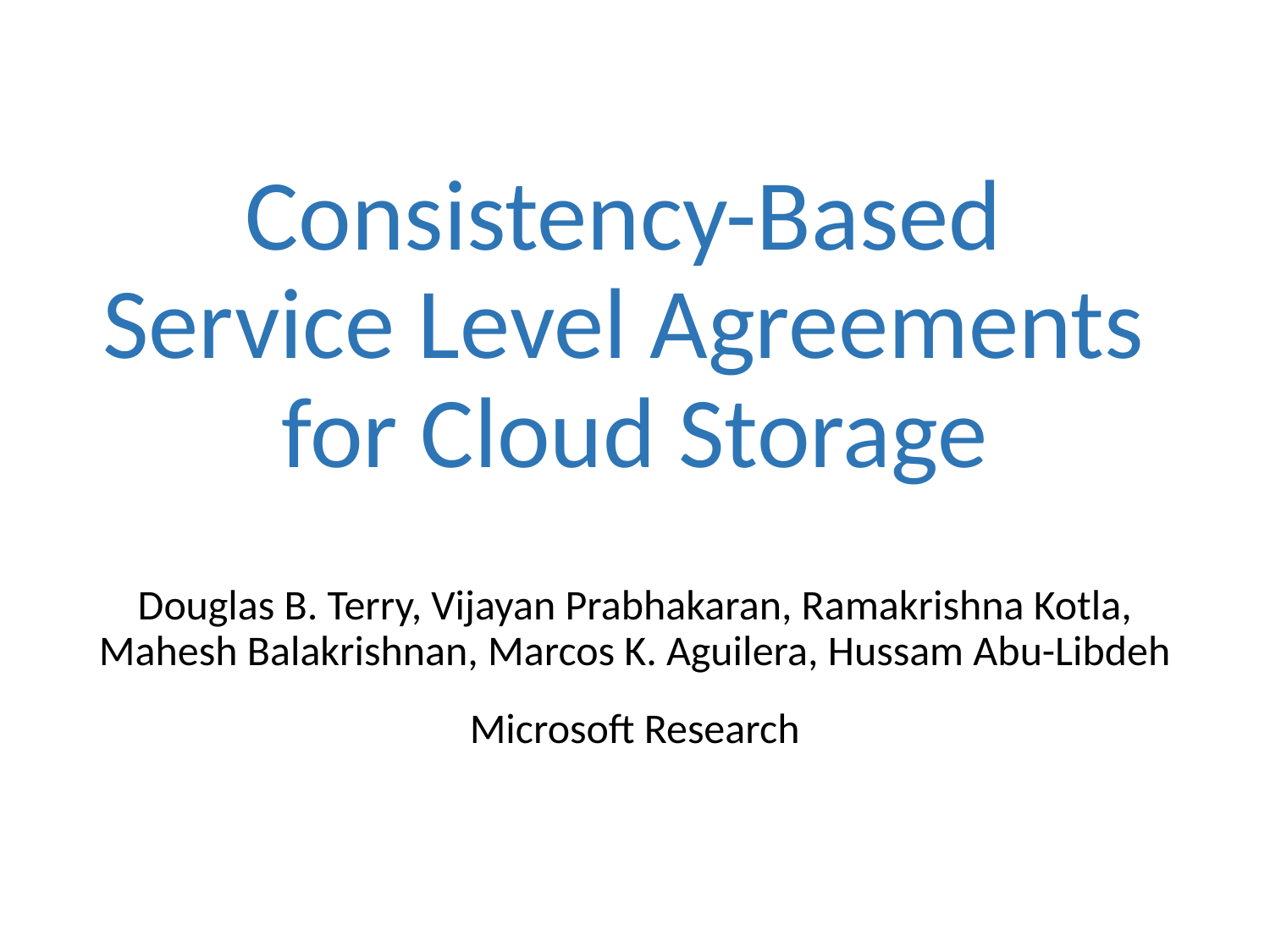

# Consistency-Based Service Level Agreements for Cloud Storage
Douglas B. Terry, Vijayan Prabhakaran, Ramakrishna Kotla, Mahesh Balakrishnan, Marcos K. Aguilera, Hussam Abu-Libdeh
Microsoft Research